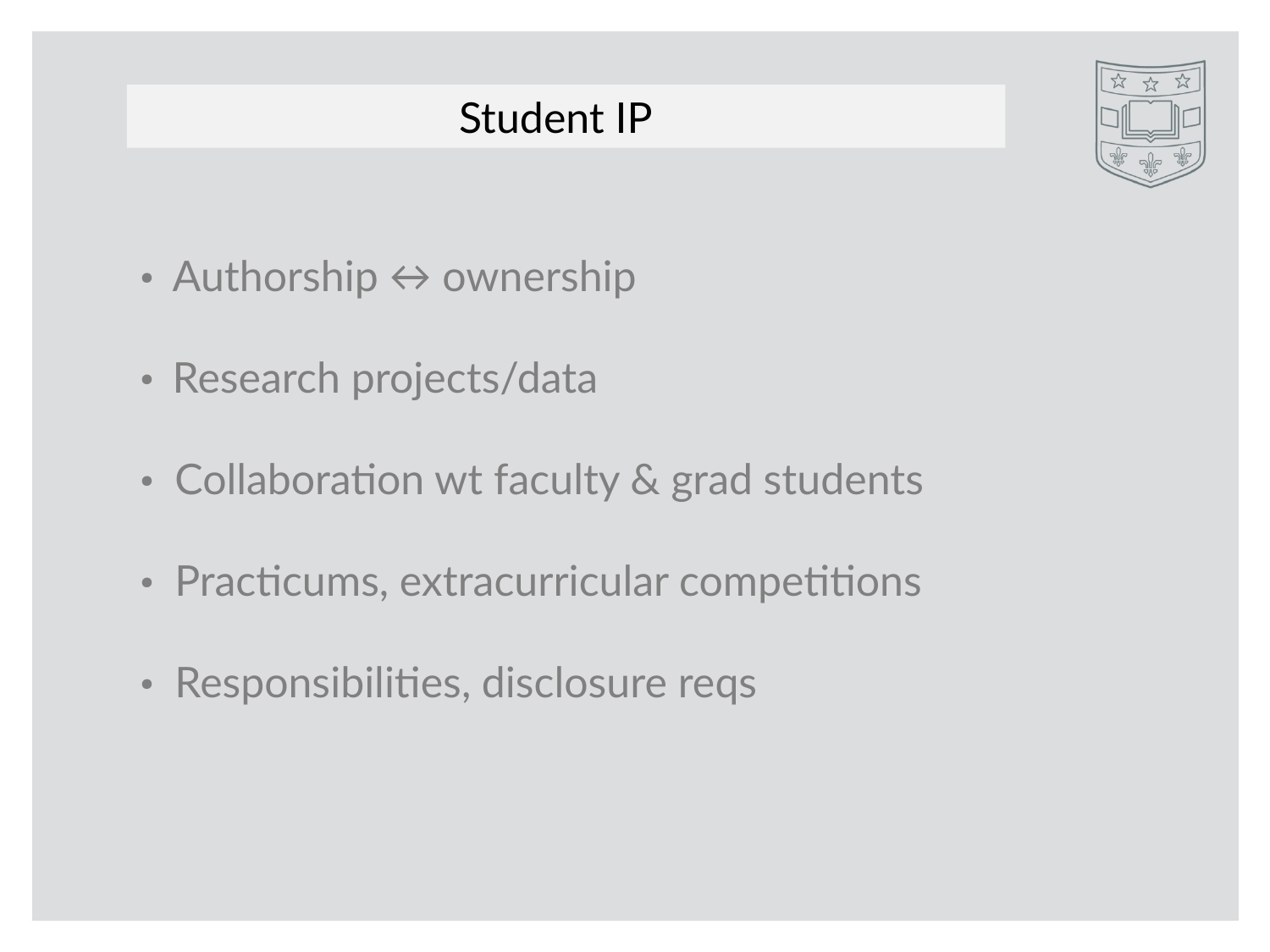

Student IP
•  Authorship ↔ ownership

•  Research projects/data

•  Collaboration wt faculty & grad students

•  Practicums, extracurricular competitions

•  Responsibilities, disclosure reqs